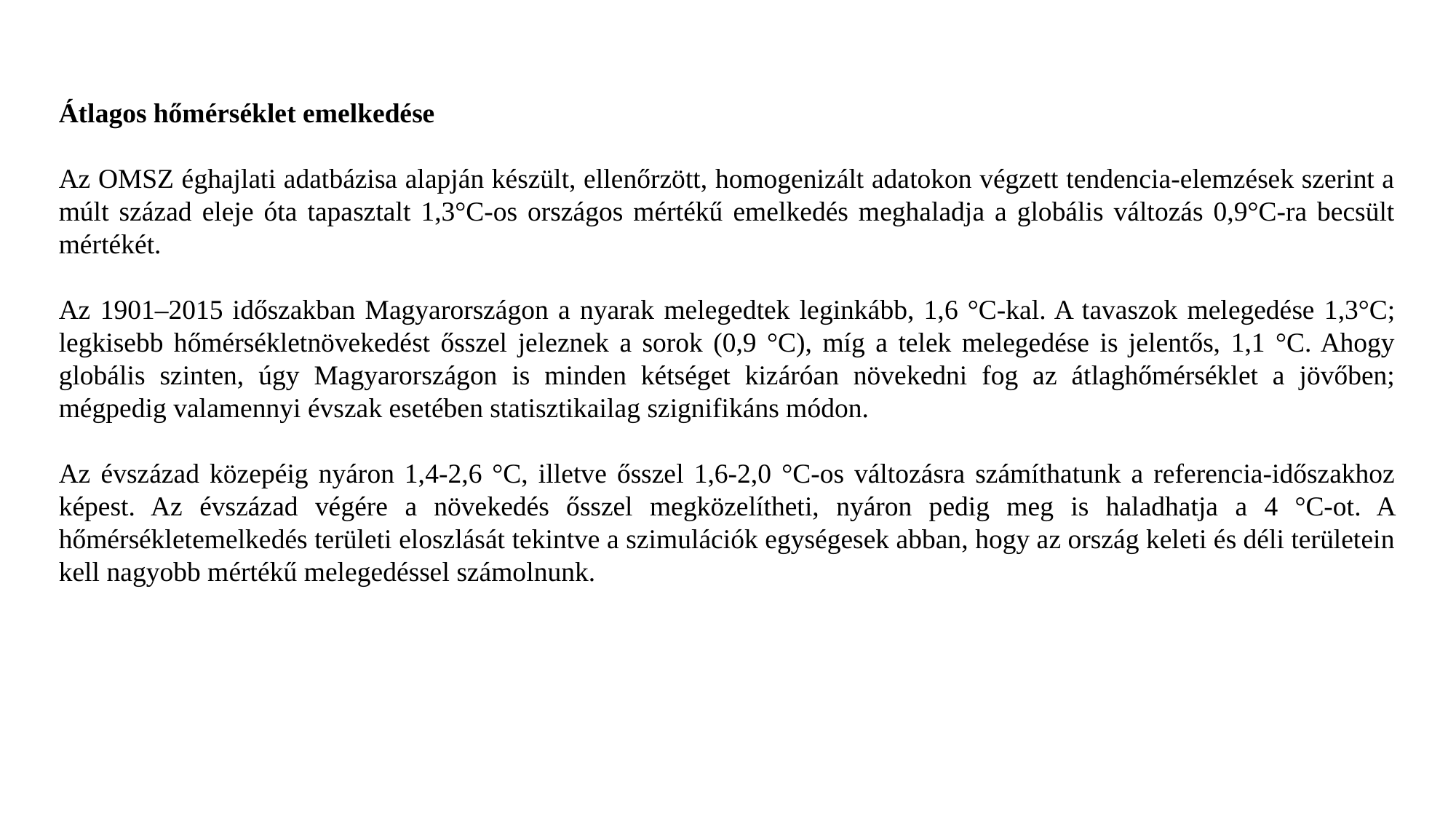

Átlagos hőmérséklet emelkedése

Az OMSZ éghajlati adatbázisa alapján készült, ellenőrzött, homogenizált adatokon végzett tendencia-elemzések szerint a múlt század eleje óta tapasztalt 1,3°C-os országos mértékű emelkedés meghaladja a globális változás 0,9°C-ra becsült mértékét.

Az 1901–2015 időszakban Magyarországon a nyarak melegedtek leginkább, 1,6 °C-kal. A tavaszok melegedése 1,3°C; legkisebb hőmérsékletnövekedést ősszel jeleznek a sorok (0,9 °C), míg a telek melegedése is jelentős, 1,1 °C. Ahogy globális szinten, úgy Magyarországon is minden kétséget kizáróan növekedni fog az átlaghőmérséklet a jövőben; mégpedig valamennyi évszak esetében statisztikailag szignifikáns módon.

Az évszázad közepéig nyáron 1,4-2,6 °C, illetve ősszel 1,6-2,0 °C-os változásra számíthatunk a referencia-időszakhoz képest. Az évszázad végére a növekedés ősszel megközelítheti, nyáron pedig meg is haladhatja a 4 °C-ot. A hőmérsékletemelkedés területi eloszlását tekintve a szimulációk egységesek abban, hogy az ország keleti és déli területein kell nagyobb mértékű melegedéssel számolnunk.